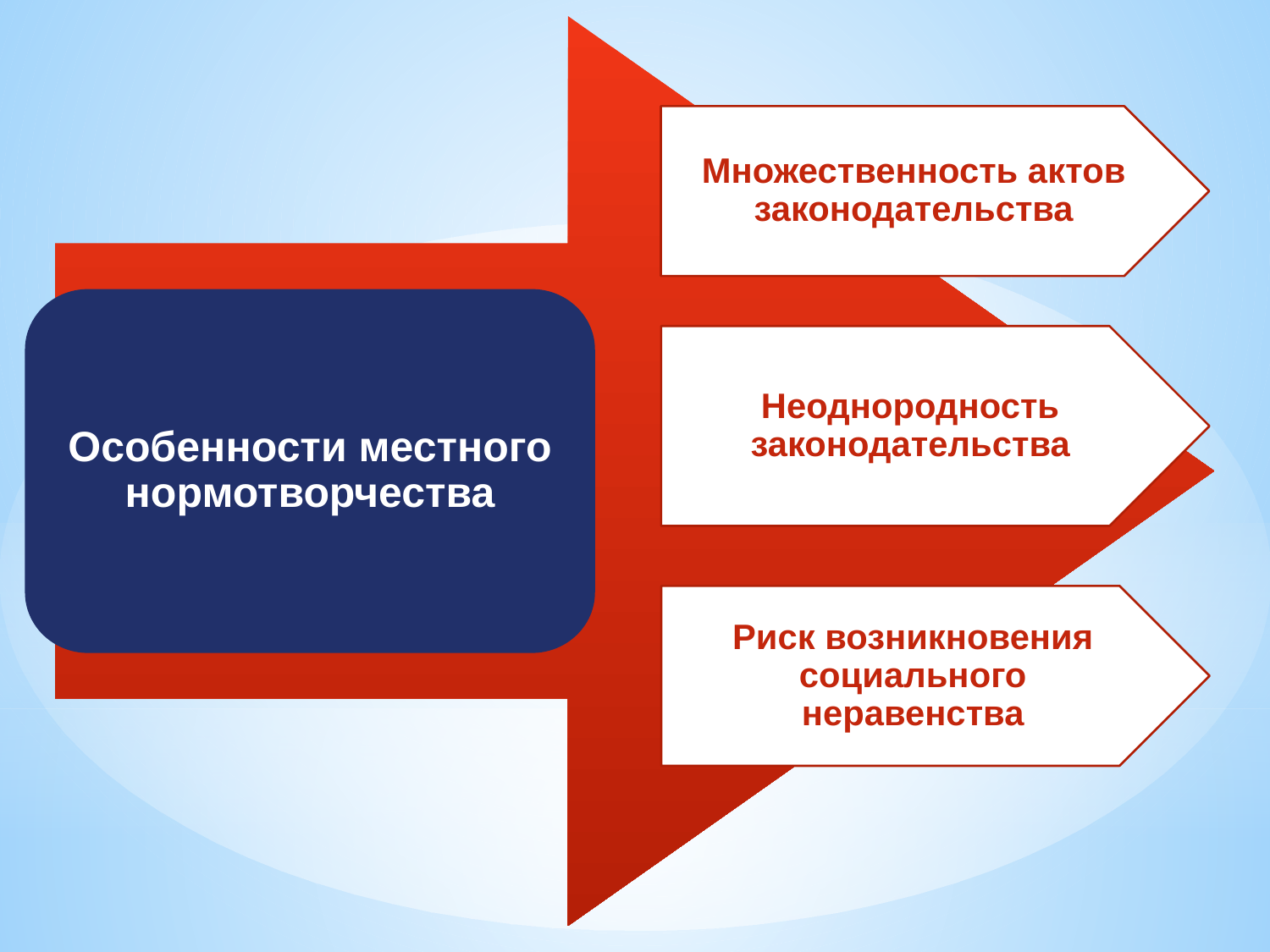

Множественность актов законодательства
Особенности местного нормотворчества
Неоднородность законодательства
Риск возникновения социального неравенства